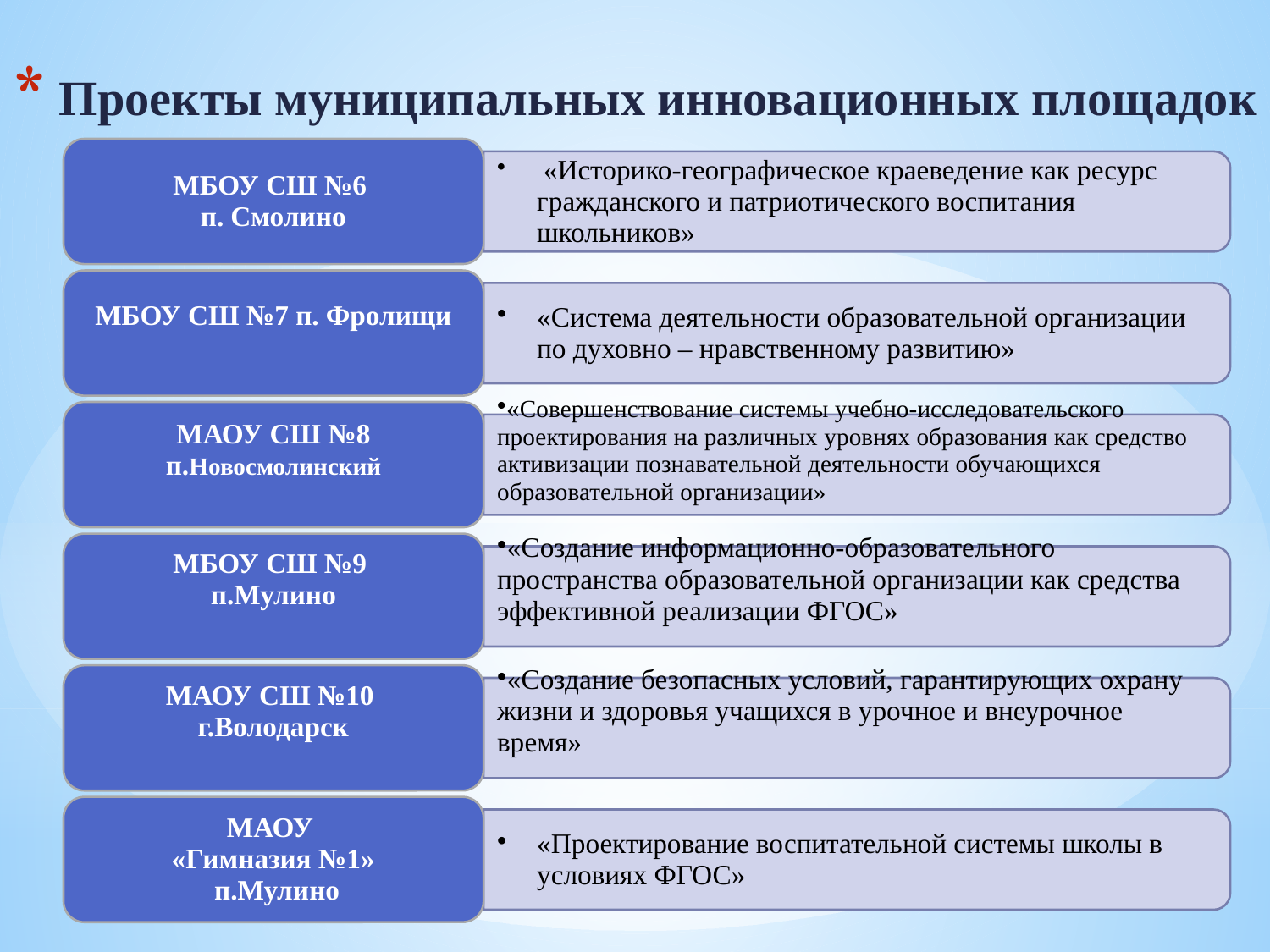

# Проекты муниципальных инновационных площадок
 «Историко-географическое краеведение как ресурс гражданского и патриотического воспитания школьников»
МБОУ СШ №7 п. Фролищи
«Система деятельности образовательной организации по духовно – нравственному развитию»
МАОУ СШ №8 п.Новосмолинский
МБОУ СШ №9
п.Мулино
«Совершенствование системы учебно-исследовательского проектирования на различных уровнях образования как средство активизации познавательной деятельности обучающихся  образовательной организации»
«Создание информационно-образовательного пространства образовательной организации как средства эффективной реализации ФГОС»
МАОУ СШ №10
г.Володарск
«Создание безопасных условий, гарантирующих охрану жизни и здоровья учащихся в урочное и внеурочное время»
МАОУ
«Гимназия №1»
 п.Мулино
«Проектирование воспитательной системы школы в условиях ФГОС»
МБОУ СШ №6
п. Смолино